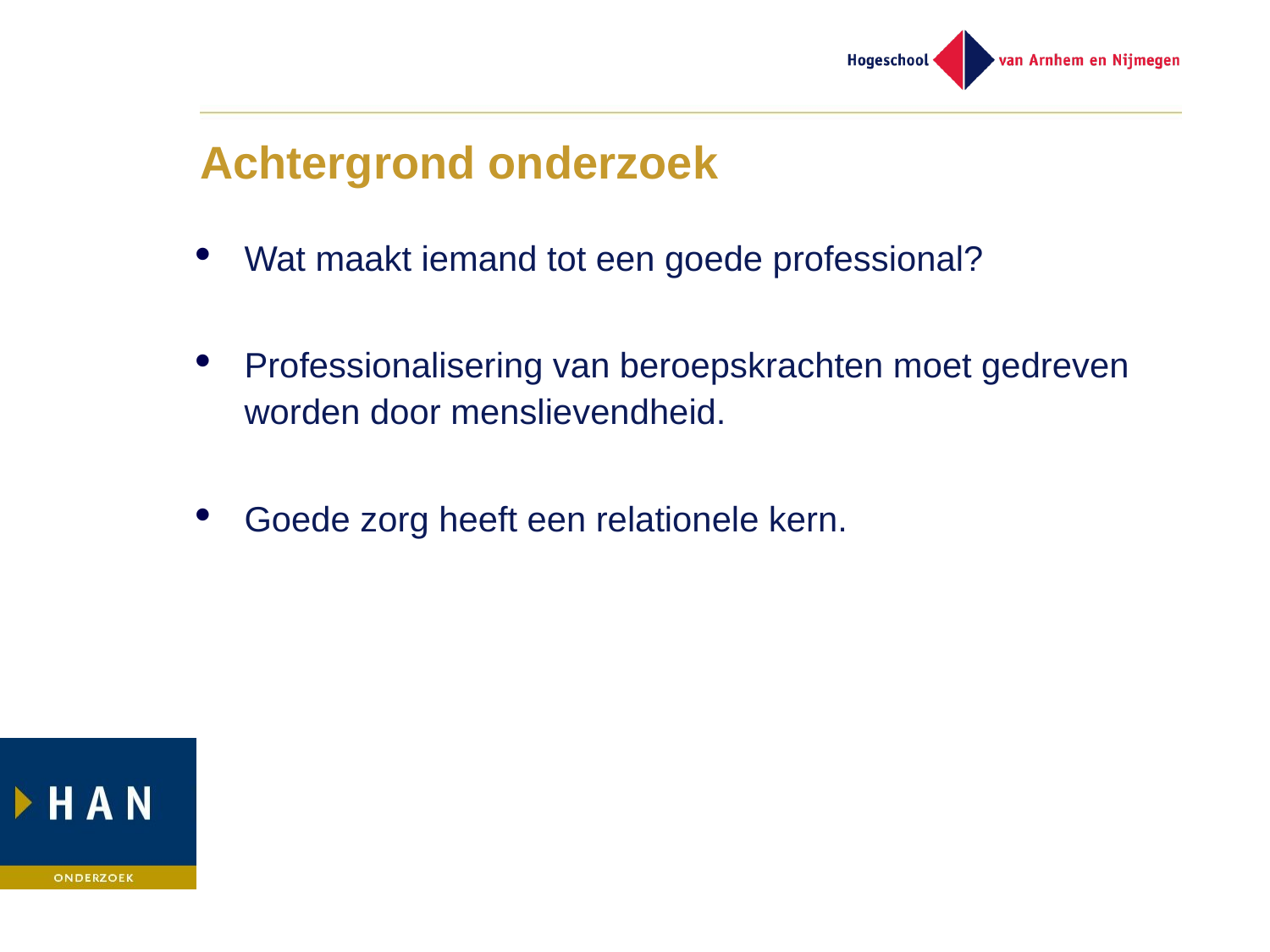

# Achtergrond onderzoek
Wat maakt iemand tot een goede professional?

Professionalisering van beroepskrachten moet gedreven worden door menslievendheid.

Goede zorg heeft een relationele kern.